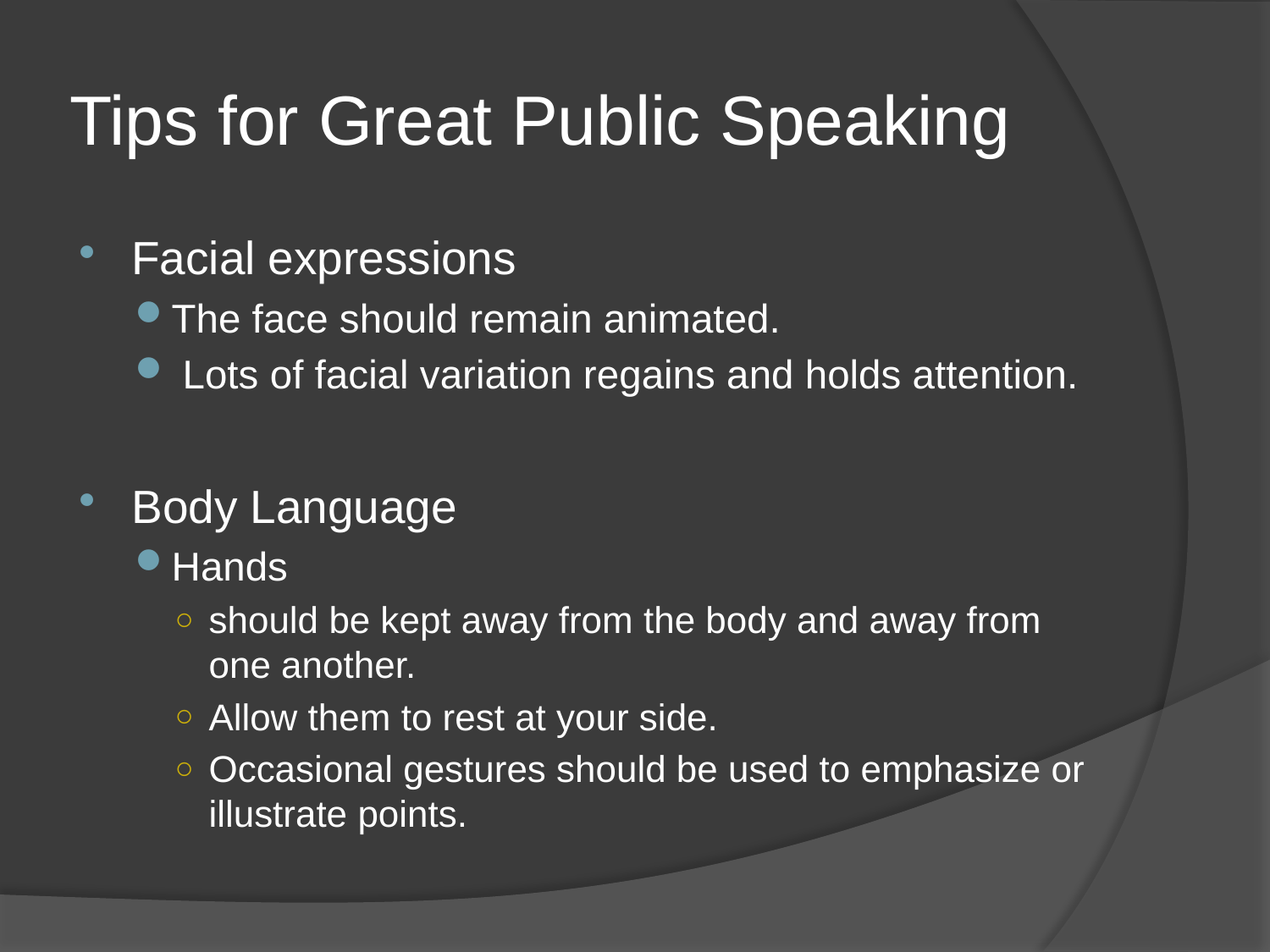

# Tips for Great Public Speaking
Facial expressions
The face should remain animated.
 Lots of facial variation regains and holds attention.

Body Language
Hands
should be kept away from the body and away from one another.
Allow them to rest at your side.
Occasional gestures should be used to emphasize or illustrate points.